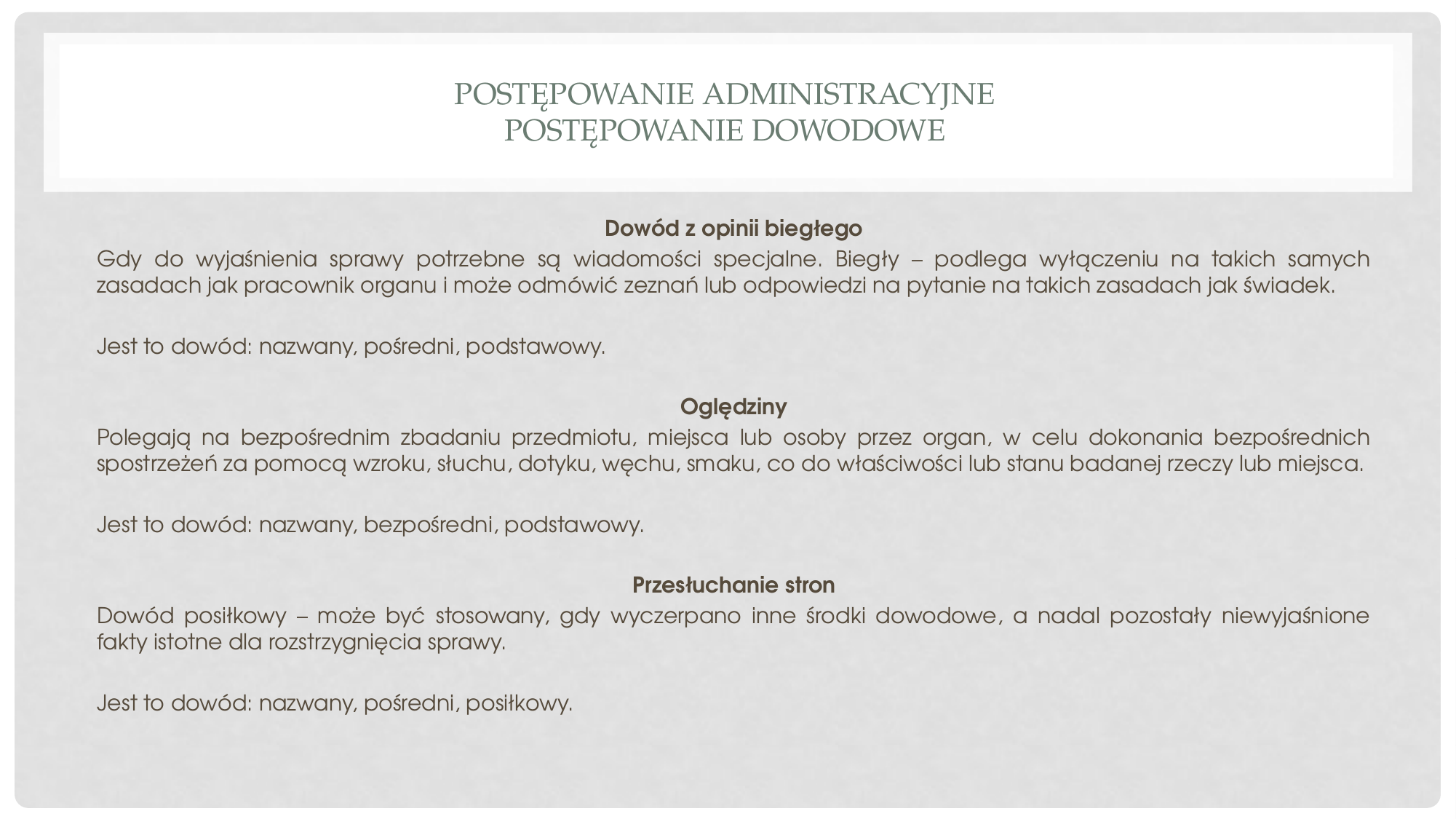

# Postępowanie administracyjne postępowanie dowodowe
Dowód z opinii biegłego
Gdy do wyjaśnienia sprawy potrzebne są wiadomości specjalne. Biegły – podlega wyłączeniu na takich samych zasadach jak pracownik organu i może odmówić zeznań lub odpowiedzi na pytanie na takich zasadach jak świadek.

Jest to dowód: nazwany, pośredni, podstawowy.

Oględziny
Polegają na bezpośrednim zbadaniu przedmiotu, miejsca lub osoby przez organ, w celu dokonania bezpośrednich spostrzeżeń za pomocą wzroku, słuchu, dotyku, węchu, smaku, co do właściwości lub stanu badanej rzeczy lub miejsca.

Jest to dowód: nazwany, bezpośredni, podstawowy.

Przesłuchanie stron
Dowód posiłkowy – może być stosowany, gdy wyczerpano inne środki dowodowe, a nadal pozostały niewyjaśnione fakty istotne dla rozstrzygnięcia sprawy.

Jest to dowód: nazwany, pośredni, posiłkowy.